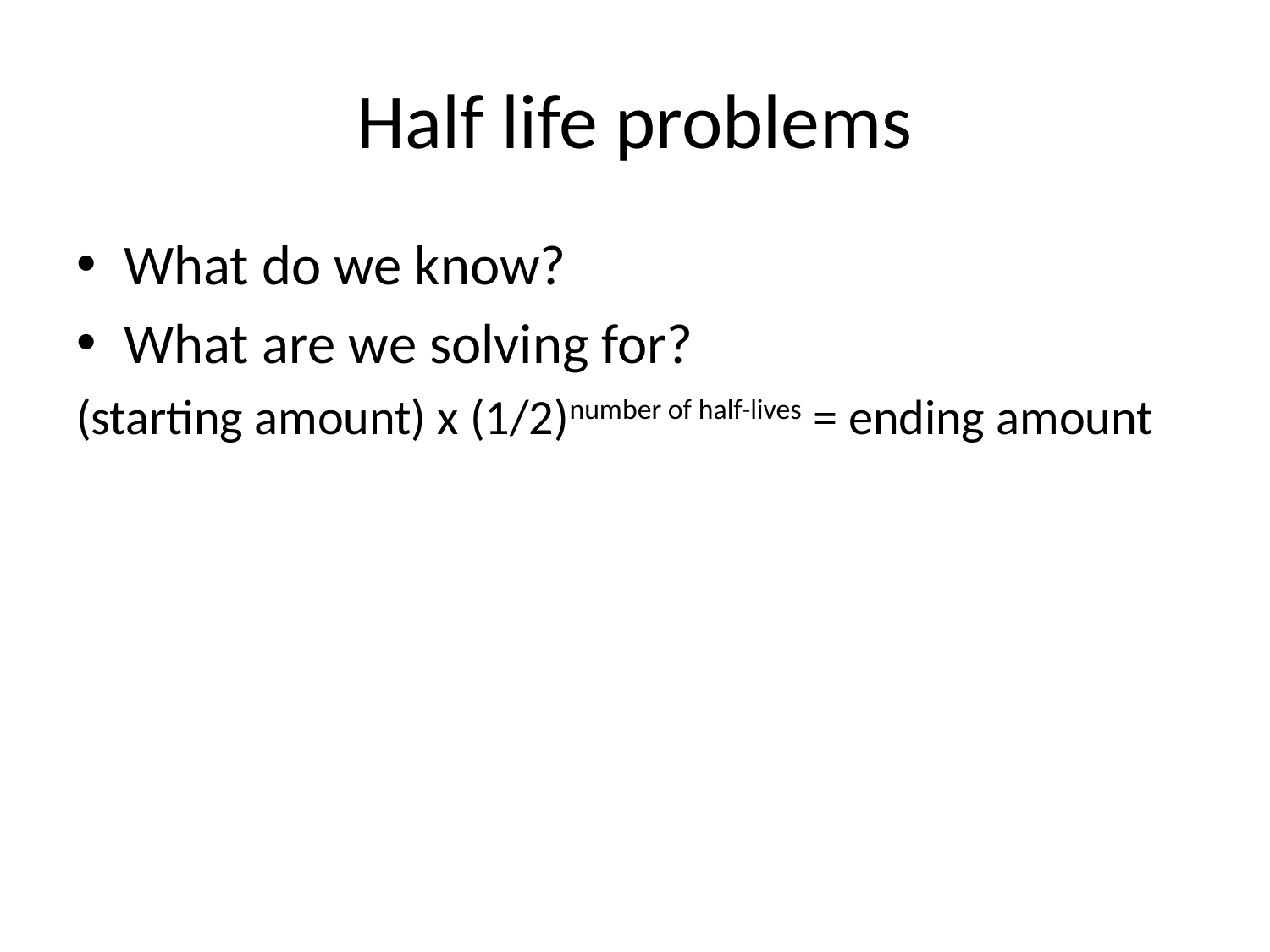

# Half life problems
What do we know?
What are we solving for?
(starting amount) x (1/2)number of half-lives = ending amount